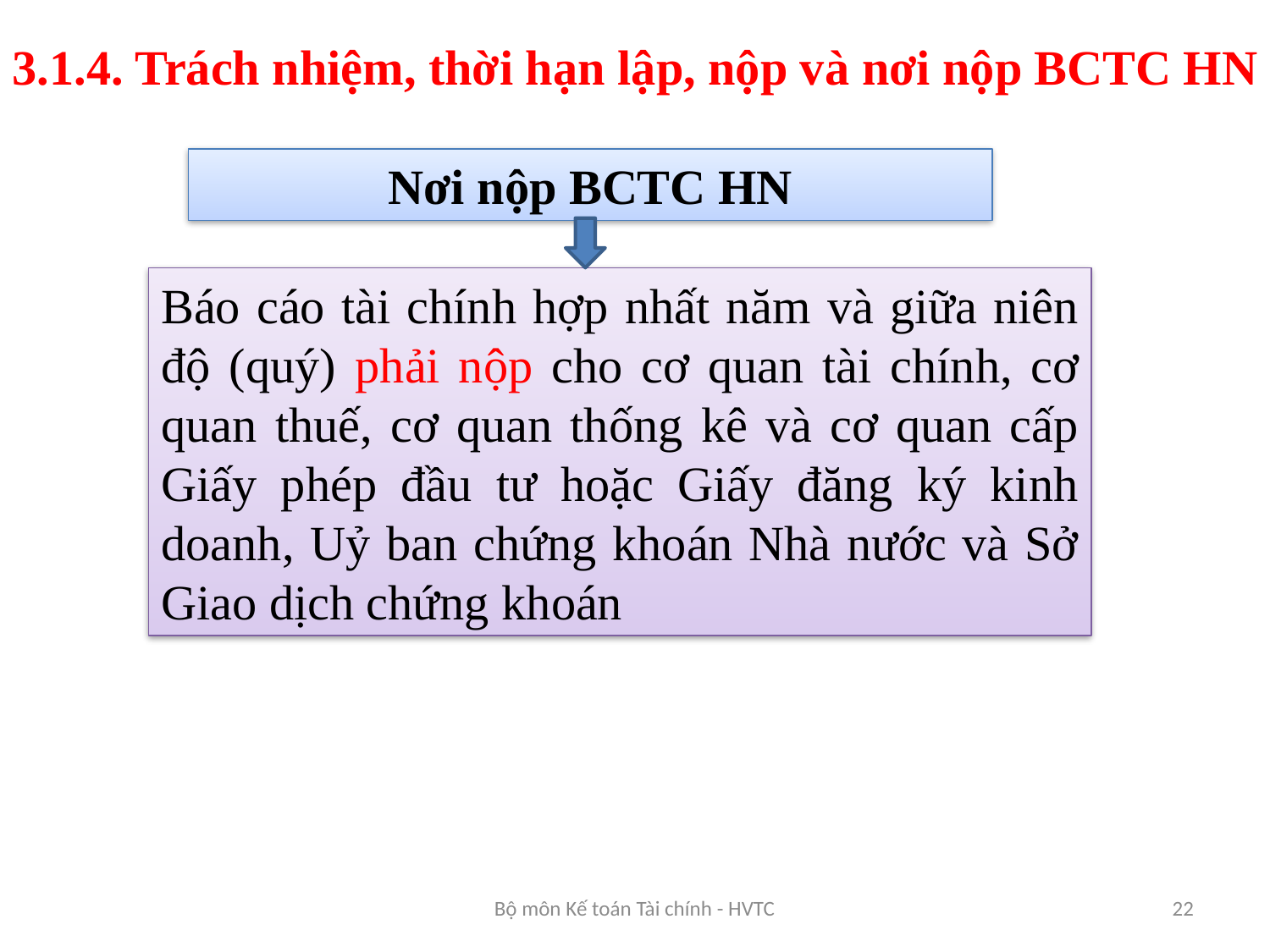

3.1.4. Trách nhiệm, thời hạn lập, nộp và nơi nộp BCTC HN
Nơi nộp BCTC HN

Báo cáo tài chính hợp nhất năm và giữa niên độ (quý) phải nộp cho cơ quan tài chính, cơ quan thuế, cơ quan thống kê và cơ quan cấp Giấy phép đầu tư hoặc Giấy đăng ký kinh doanh, Uỷ ban chứng khoán Nhà nước và Sở Giao dịch chứng khoán
Bộ môn Kế toán Tài chính - HVTC
22